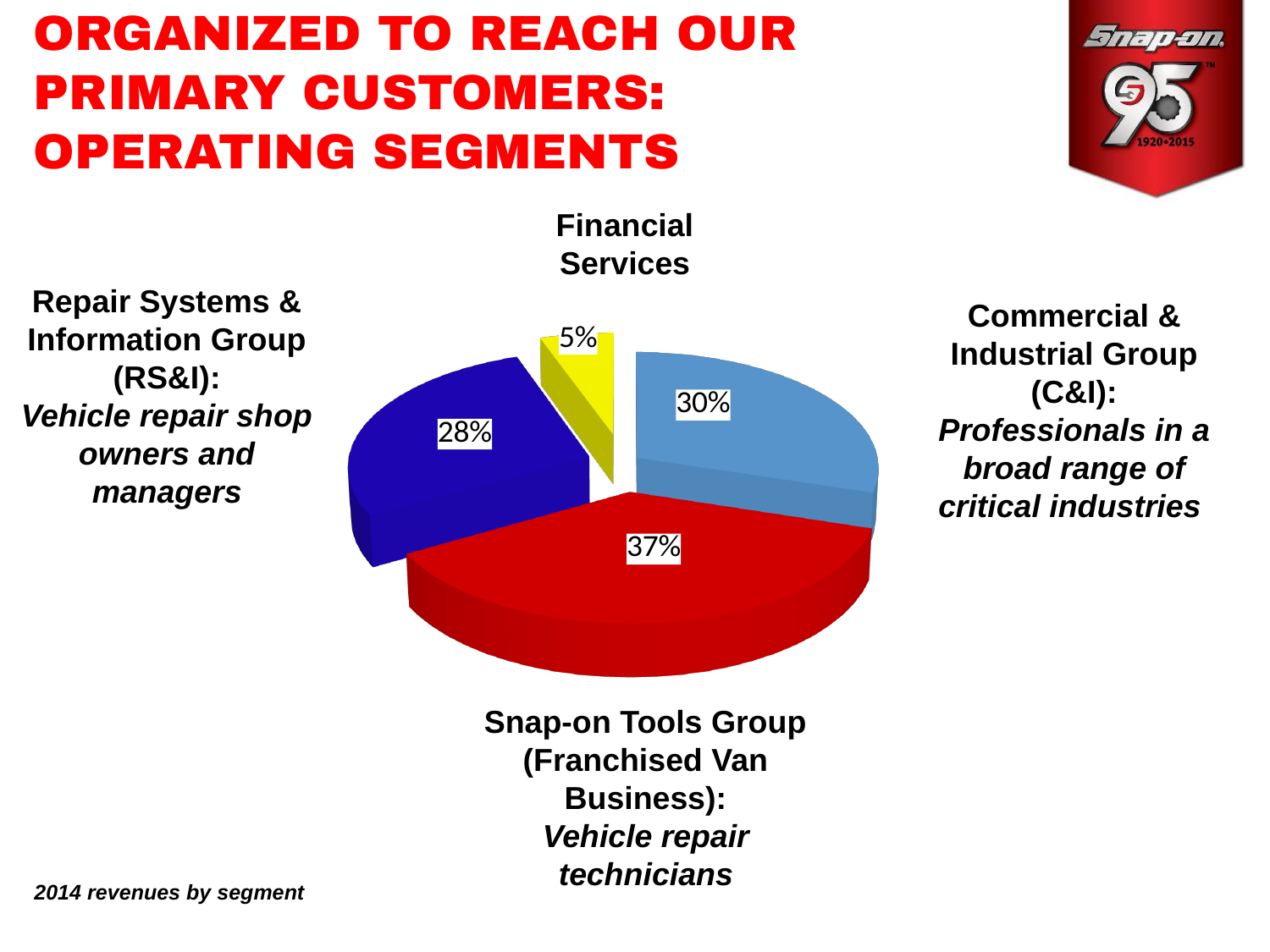

# Organized to Reach Our Primary Customers: Operating Segments
Financial Services

Repair Systems & Information Group (RS&I):
Vehicle repair shop owners and managers

Commercial & Industrial Group (C&I):
Professionals in a broad range of critical industries

[unsupported chart]

Snap-on Tools Group (Franchised Van Business):
Vehicle repair technicians

2014 revenues by segment